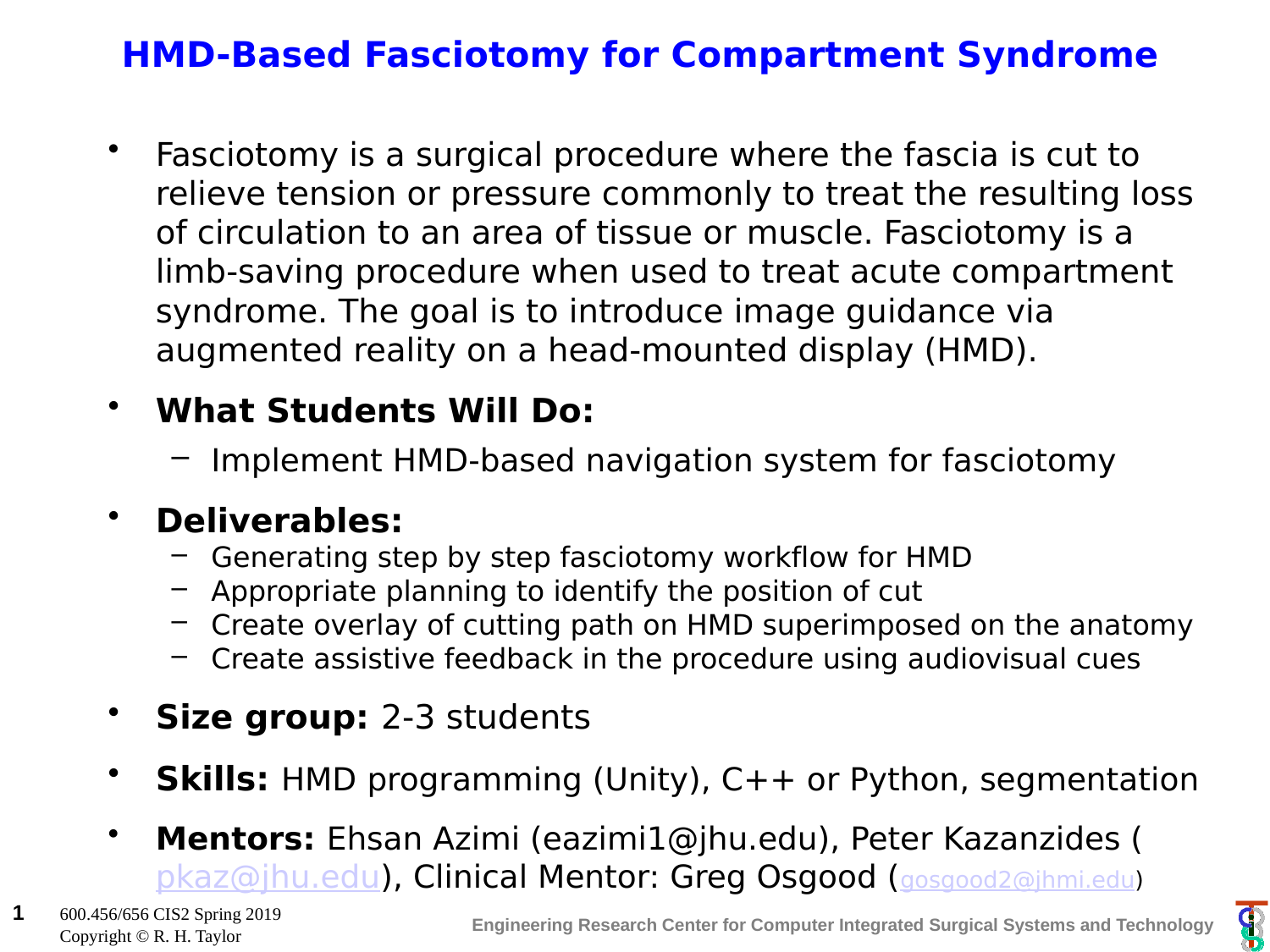

# HMD-Based Fasciotomy for Compartment Syndrome
Fasciotomy is a surgical procedure where the fascia is cut to relieve tension or pressure commonly to treat the resulting loss of circulation to an area of tissue or muscle. Fasciotomy is a limb-saving procedure when used to treat acute compartment syndrome. The goal is to introduce image guidance via augmented reality on a head-mounted display (HMD).
What Students Will Do:
Implement HMD-based navigation system for fasciotomy
Deliverables:
Generating step by step fasciotomy workflow for HMD
Appropriate planning to identify the position of cut
Create overlay of cutting path on HMD superimposed on the anatomy
Create assistive feedback in the procedure using audiovisual cues
Size group: 2-3 students
Skills: HMD programming (Unity), C++ or Python, segmentation
Mentors: Ehsan Azimi (eazimi1@jhu.edu), Peter Kazanzides (pkaz@jhu.edu), Clinical Mentor: Greg Osgood (gosgood2@jhmi.edu)